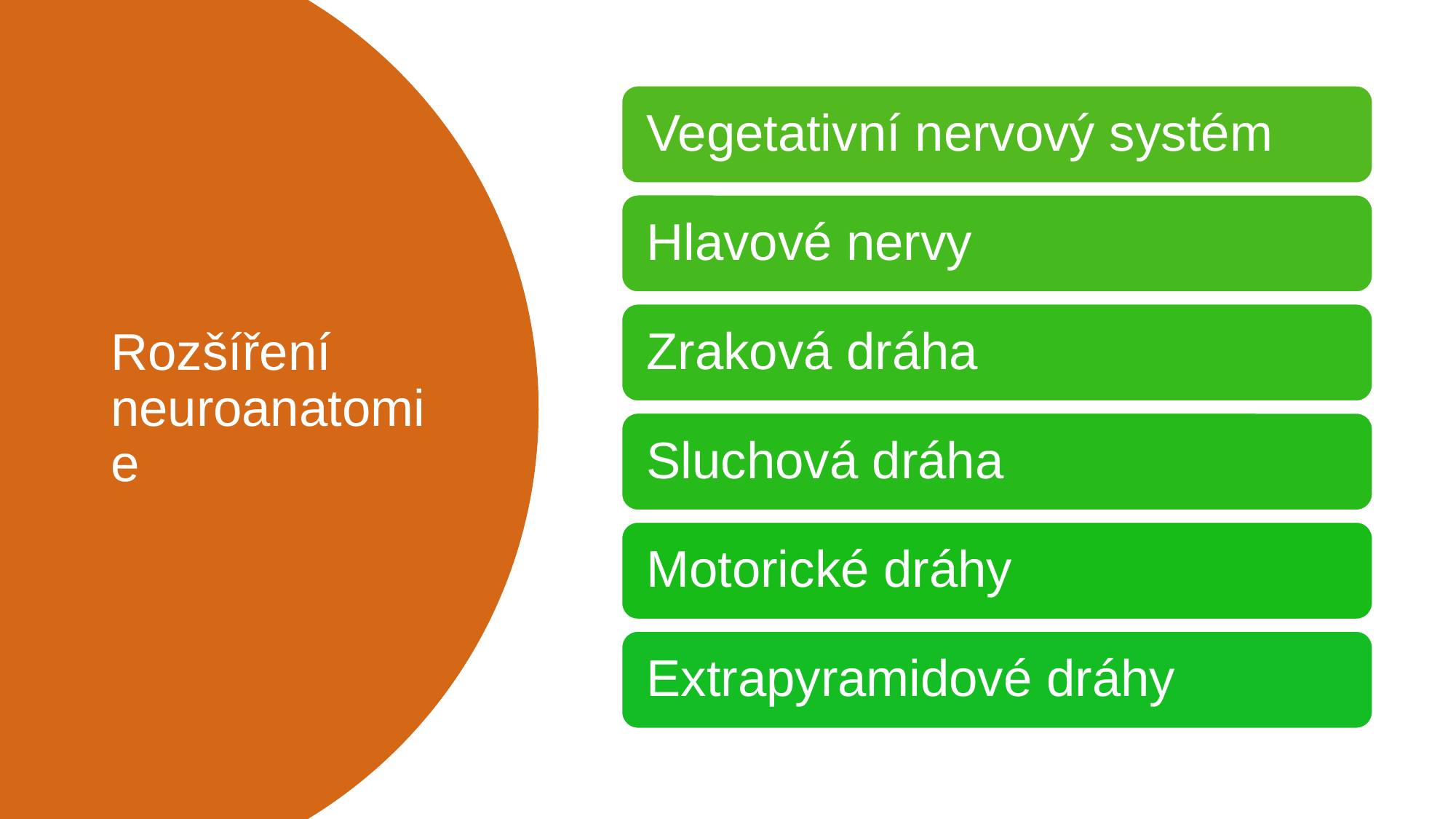

Vegetativní nervový systém
Hlavové nervy
Zraková dráha
Sluchová dráha
Motorické dráhy
Extrapyramidové dráhy
# Rozšíření neuroanatomie